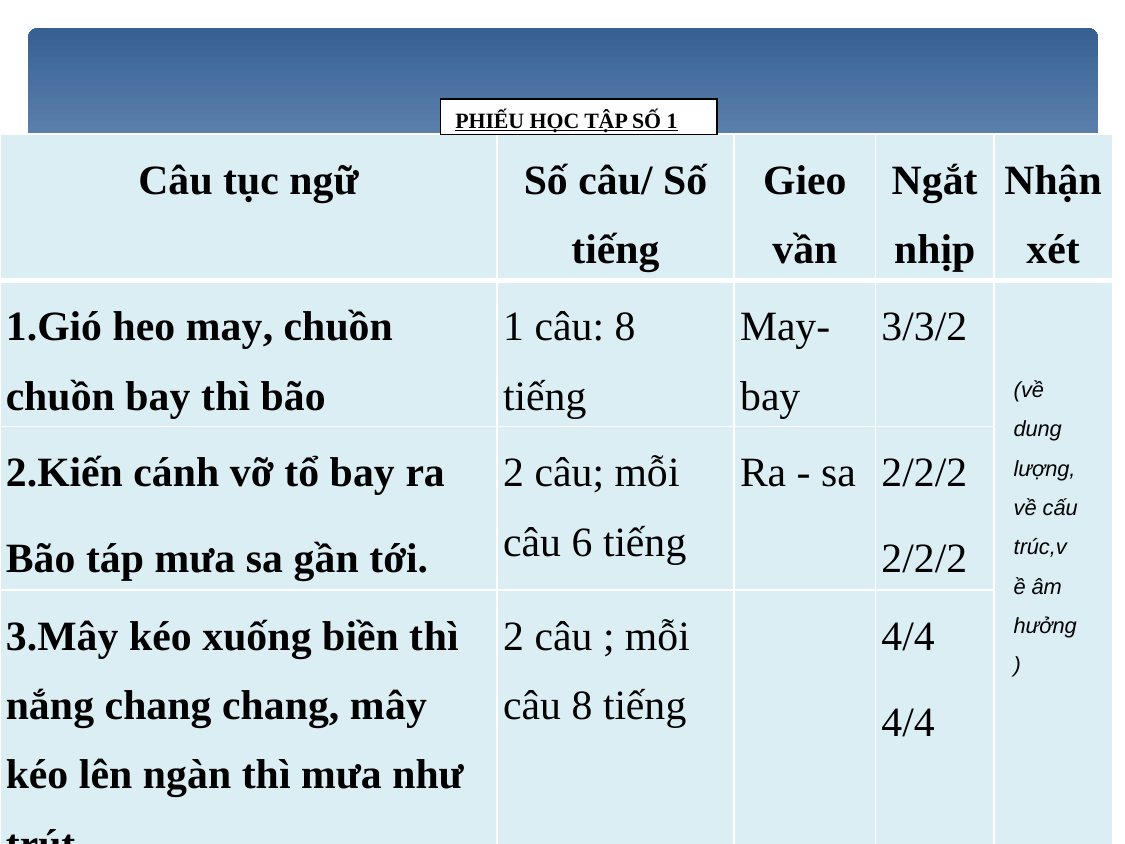

PHIẾU HỌC TẬP SỐ 1
| Câu tục ngữ | Số câu/ Số tiếng | Gieo vần | Ngắt nhịp | Nhận xét |
| --- | --- | --- | --- | --- |
| 1.Gió heo may, chuồn chuồn bay thì bão | 1 câu: 8 tiếng | May- bay | 3/3/2 |  |
| 2.Kiến cánh vỡ tổ bay ra Bão táp mưa sa gần tới. | 2 câu; mỗi câu 6 tiếng | Ra - sa | 2/2/2 2/2/2 |  |
| 3.Mây kéo xuống biền thì nắng chang chang, mây kéo lên ngàn thì mưa như trút | 2 câu ; mỗi câu 8 tiếng |  | 4/4 4/4 |  |
(về dung lượng, về cấu trúc,về âm hưởng)